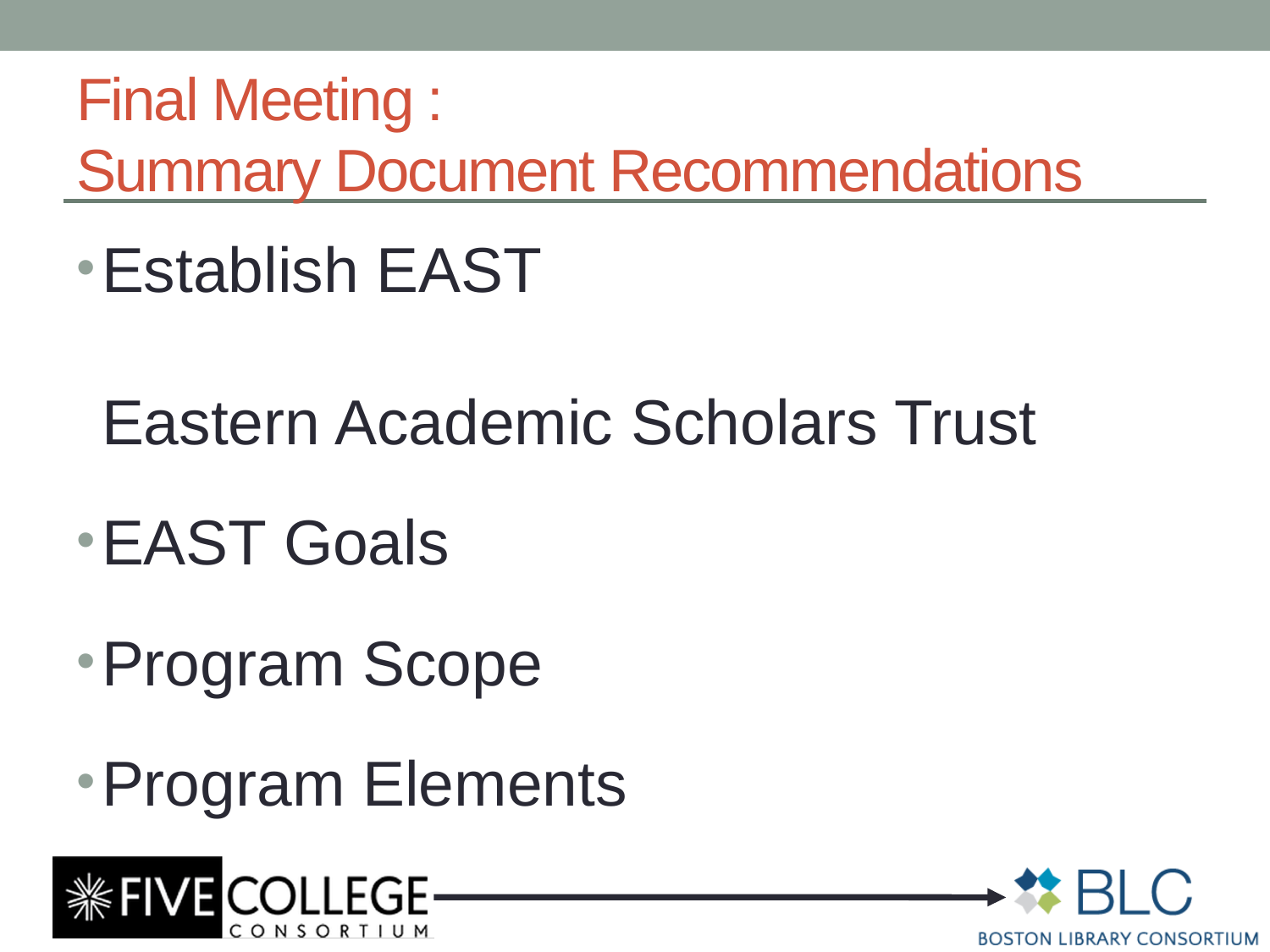

# Final Meeting : Summary Document Recommendations
Establish EAST
	Eastern Academic Scholars Trust
EAST Goals
Program Scope
Program Elements